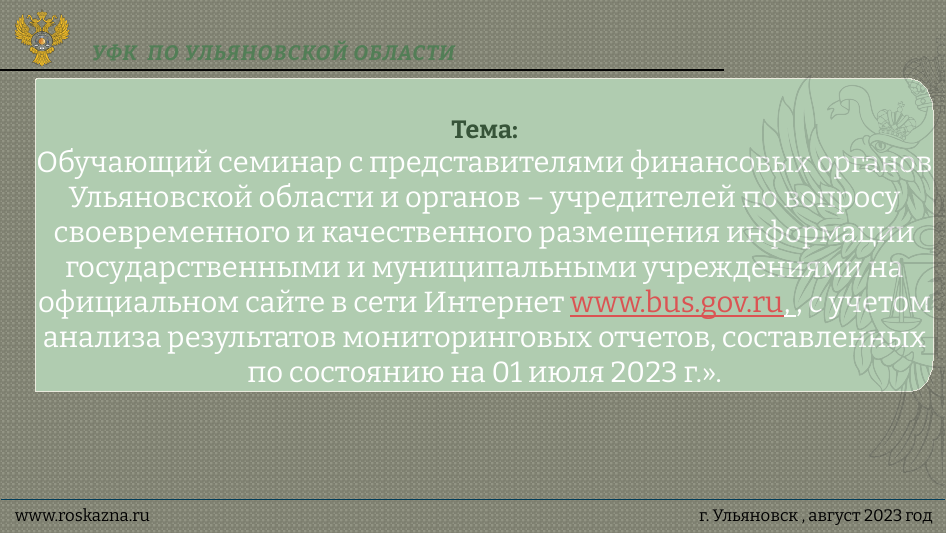

Уфк  по ульяновской области

Тема:
Обучающий семинар с представителями финансовых органов Ульяновской области и органов – учредителей по вопросу своевременного и качественного размещения информации государственными и муниципальными учреждениями на официальном сайте в сети Интернет www.bus.gov.ru, , с учетом анализа результатов мониторинговых отчетов, составленных по состоянию на 01 июля 2023 г.».
www.roskazna.ru
 г. Ульяновск , август 2023 год